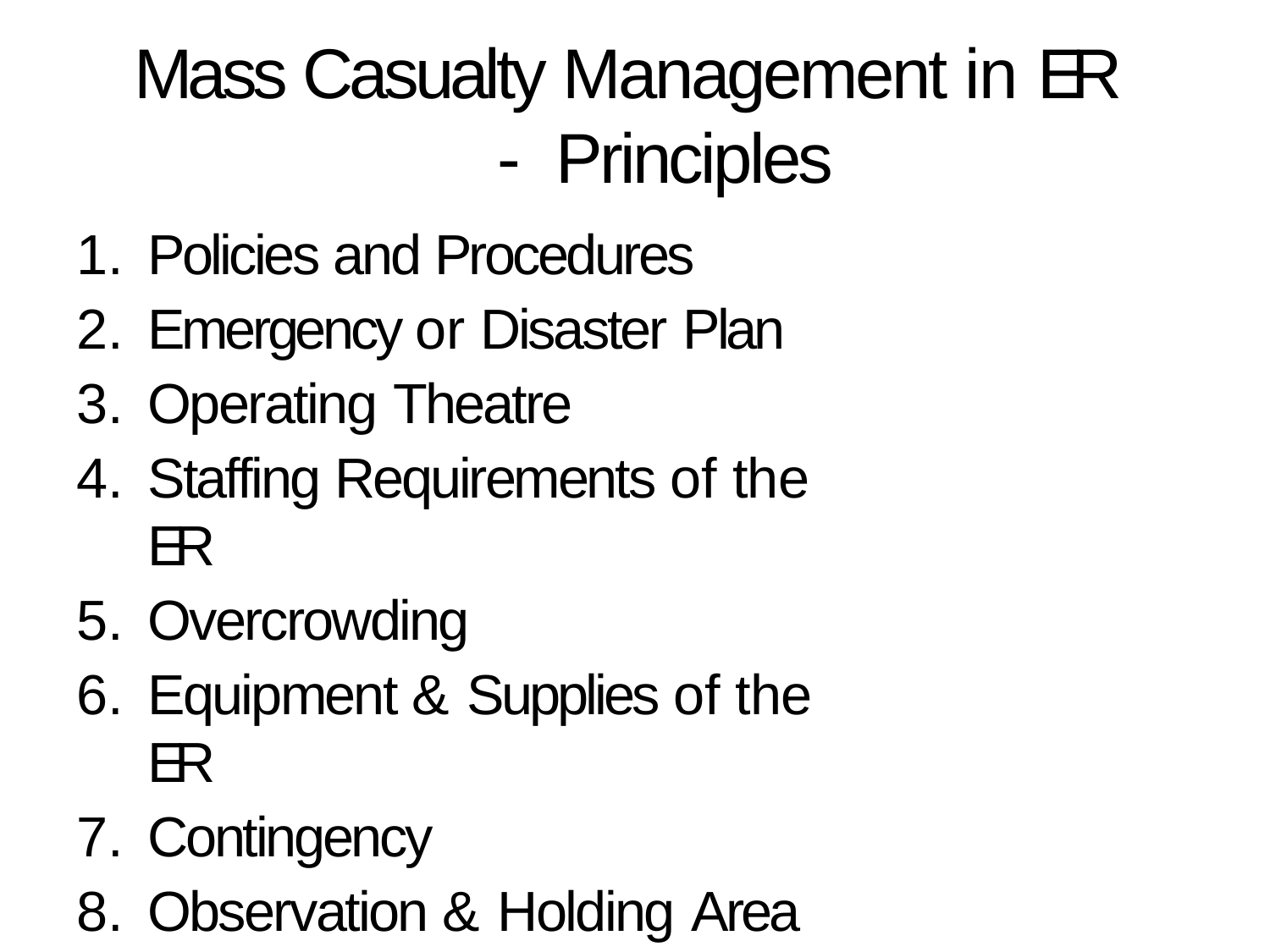

# Mass Casualty Management in ER -  Principles
Policies and Procedures
Emergency or Disaster Plan
Operating Theatre
Staffing Requirements of the ER
Overcrowding
Equipment & Supplies of the ER
Contingency
Observation & Holding Area
Referral & Transfer